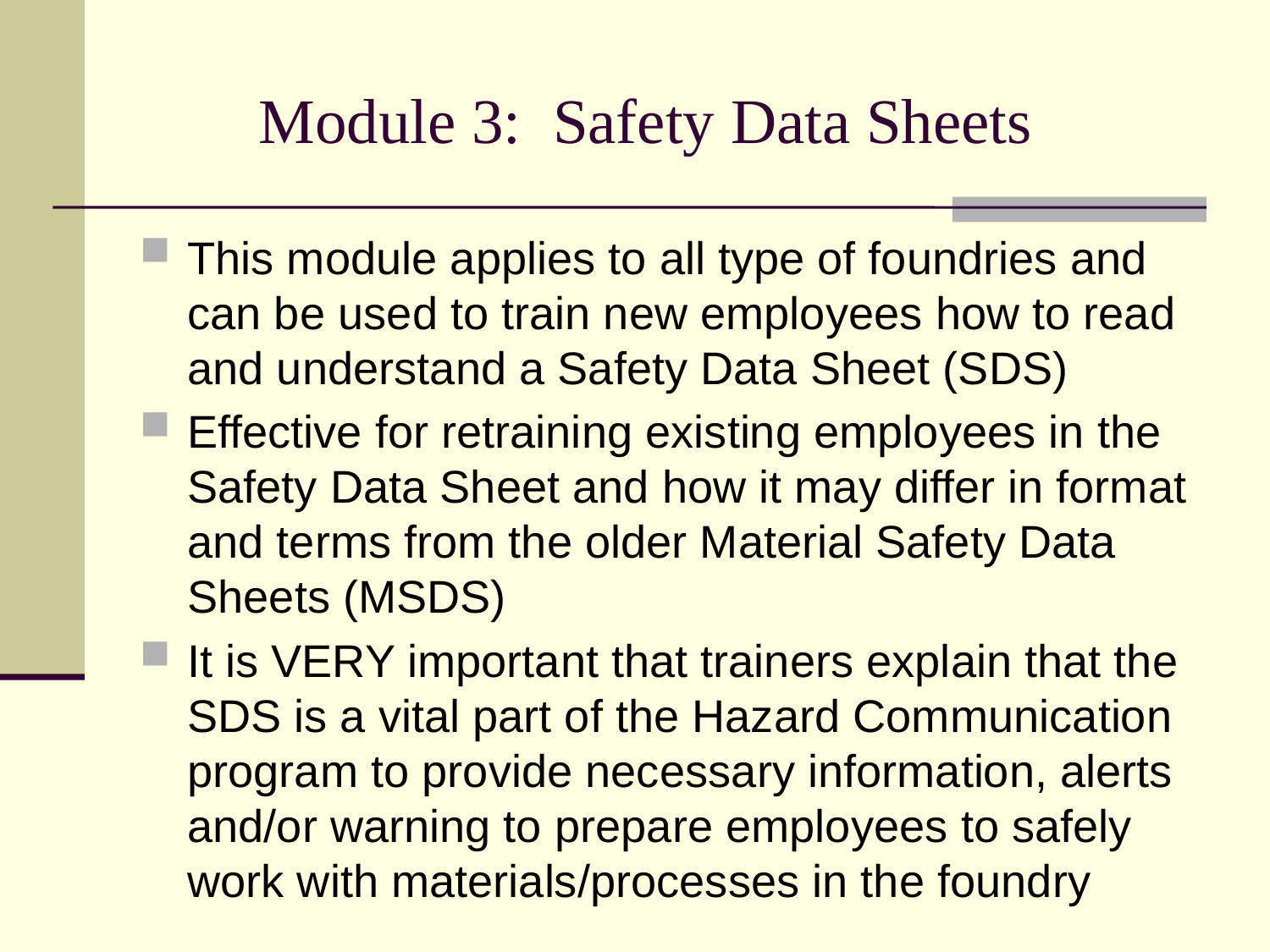

# Module 3:  Safety Data Sheets
This module applies to all type of foundries and can be used to train new employees how to read and understand a Safety Data Sheet (SDS)
Effective for retraining existing employees in the Safety Data Sheet and how it may differ in format and terms from the older Material Safety Data Sheets (MSDS)
It is VERY important that trainers explain that the SDS is a vital part of the Hazard Communication program to provide necessary information, alerts and/or warning to prepare employees to safely work with materials/processes in the foundry